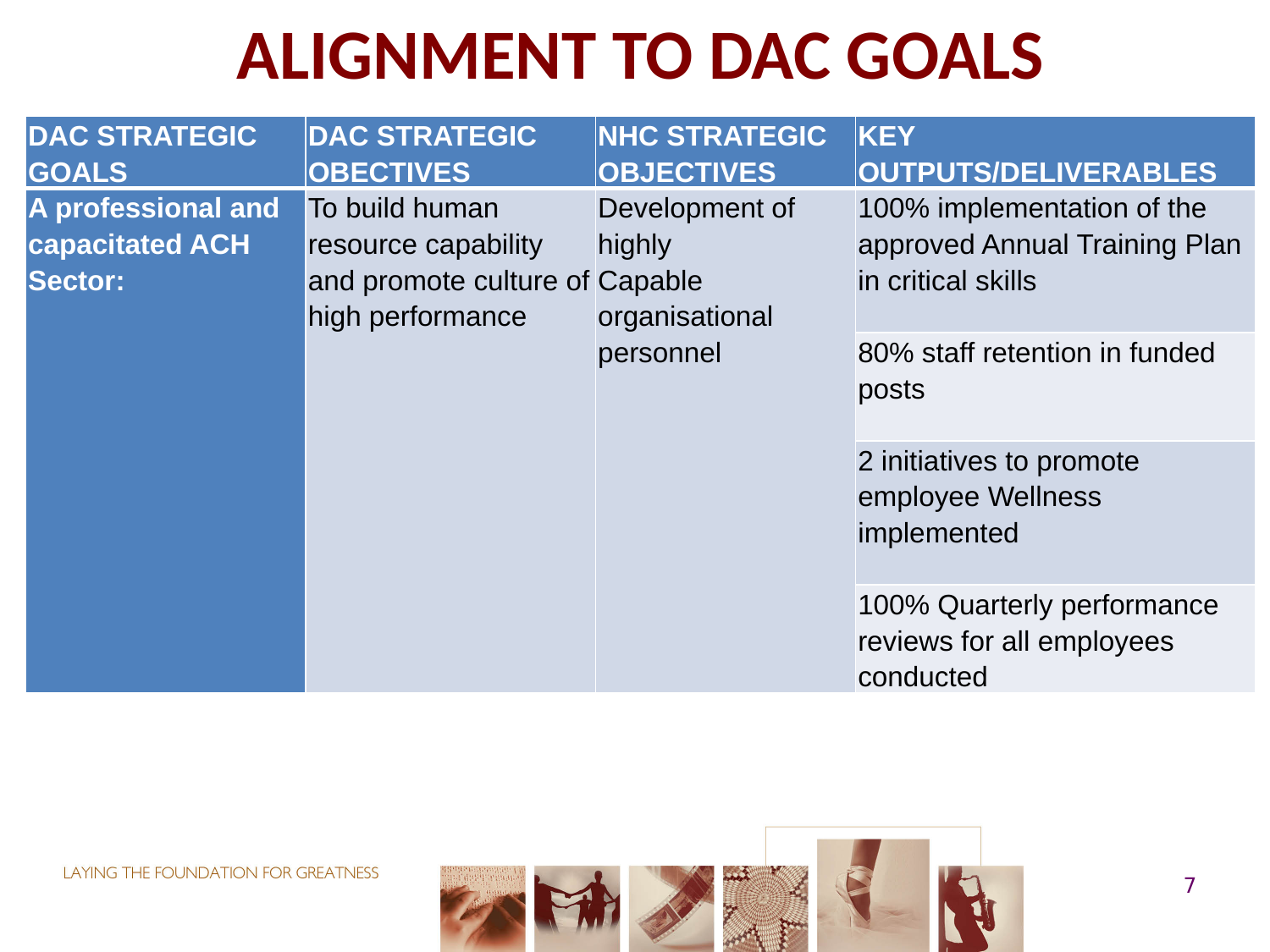

ALIGNMENT TO DAC GOALS
#
| DAC STRATEGIC GOALS | DAC STRATEGIC OBECTIVES | NHC strategic objectives | Key outputs/deliverables |
| --- | --- | --- | --- |
| A professional and capacitated ACH Sector: | To build human resource capability and promote culture of high performance | Development of highly Capable organisational personnel | 100% implementation of the approved Annual Training Plan in critical skills |
|  |  |  | 80% staff retention in funded posts |
|  |  |  | 2 initiatives to promote employee Wellness implemented |
|  |  |  | 100% Quarterly performance reviews for all employees conducted |
7